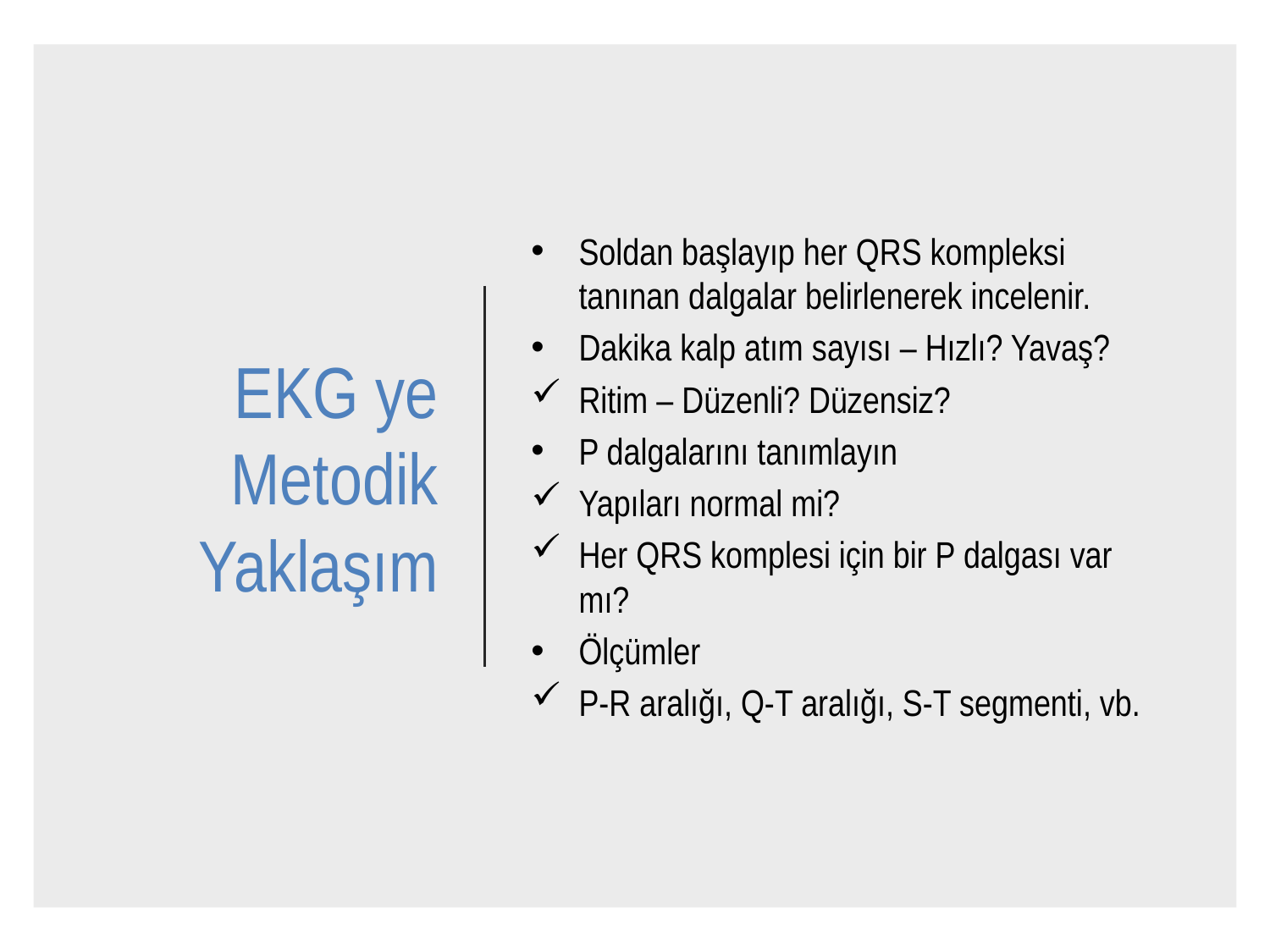

# EKG ye Metodik Yaklaşım
Soldan başlayıp her QRS kompleksi tanınan dalgalar belirlenerek incelenir.
Dakika kalp atım sayısı – Hızlı? Yavaş?
Ritim – Düzenli? Düzensiz?
P dalgalarını tanımlayın
Yapıları normal mi?
Her QRS komplesi için bir P dalgası var mı?
Ölçümler
P-R aralığı, Q-T aralığı, S-T segmenti, vb.